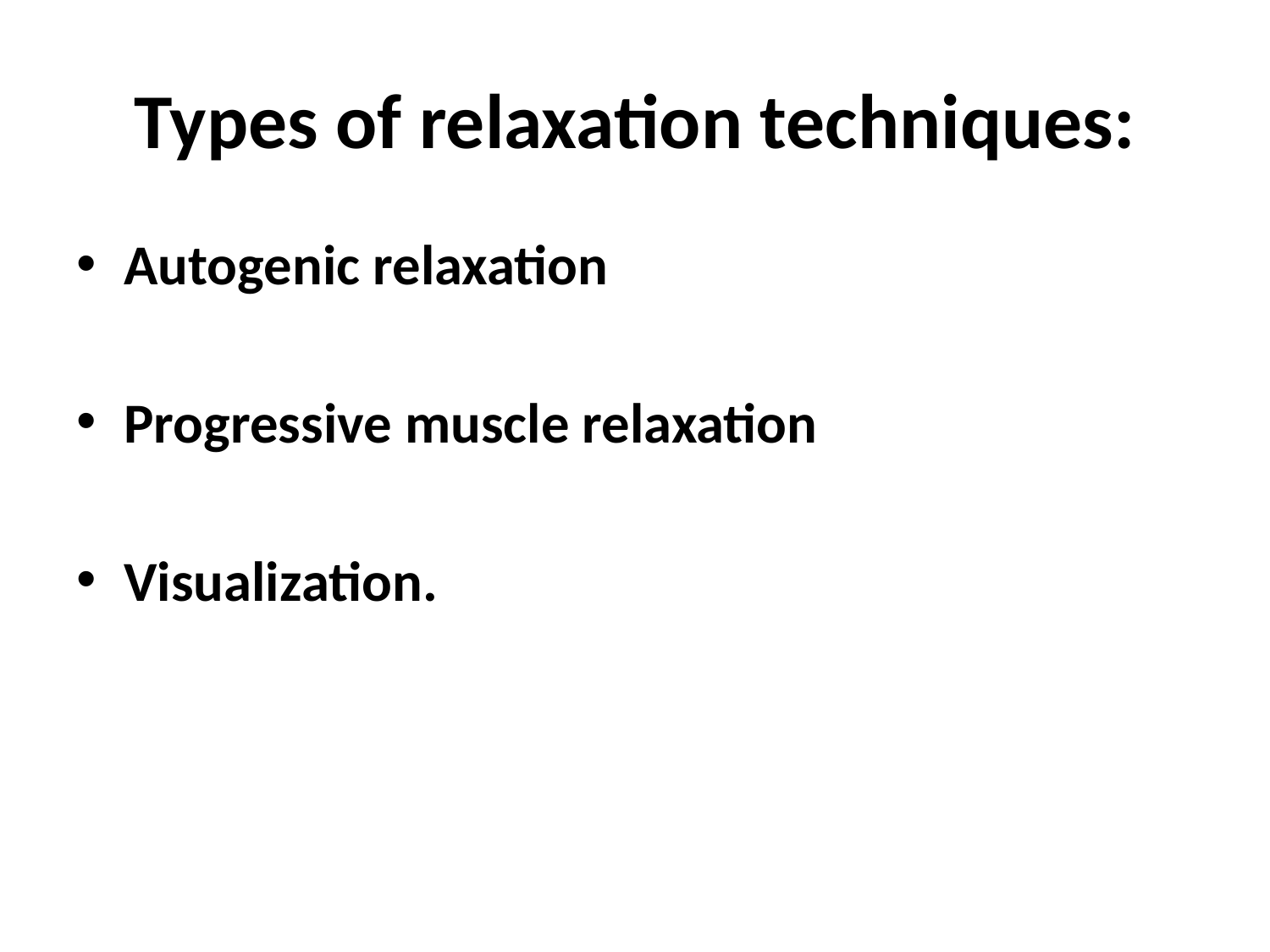

# Types of relaxation techniques:
Autogenic relaxation

Progressive muscle relaxation

Visualization.